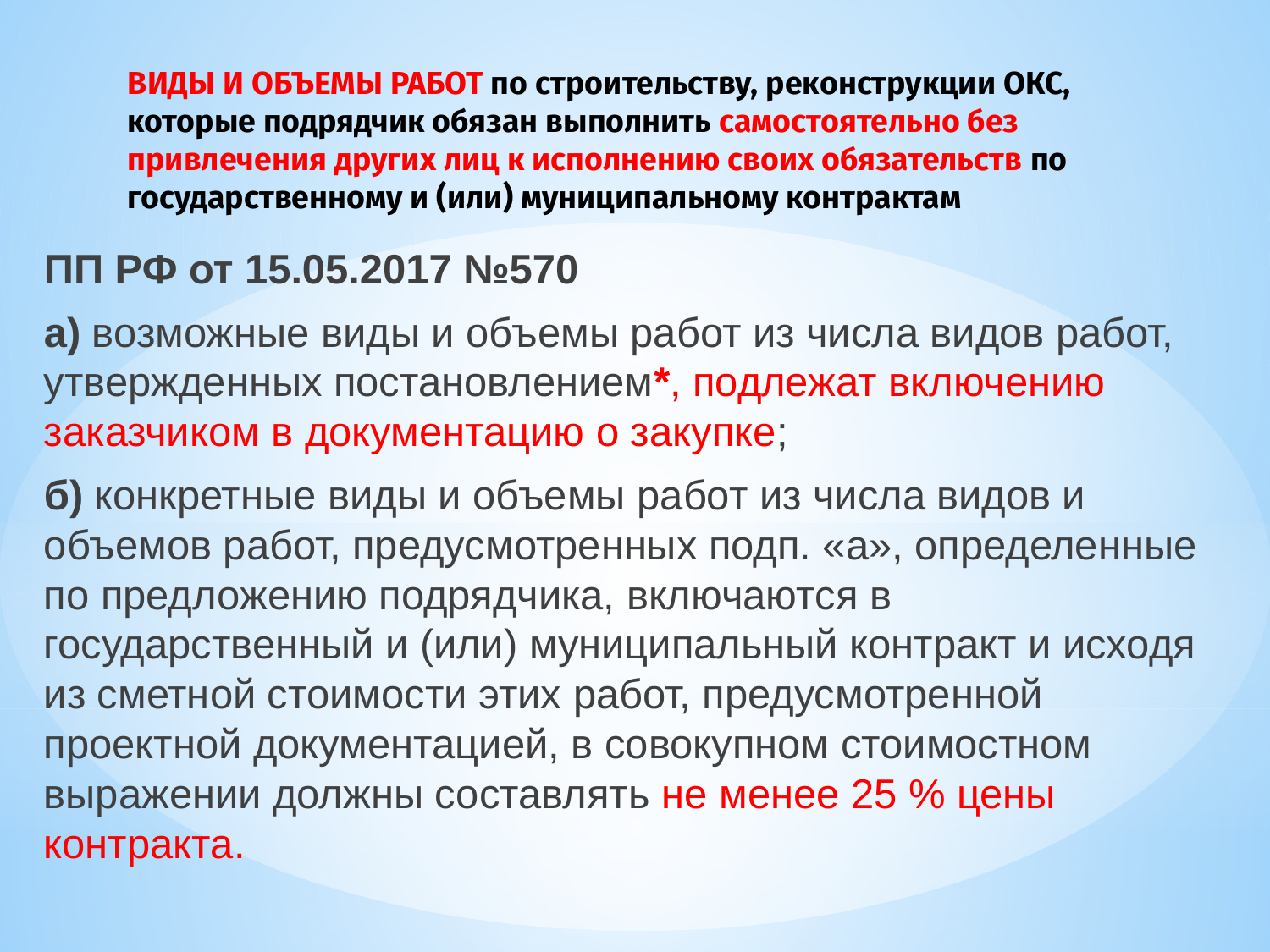

# ВИДЫ И ОБЪЕМЫ РАБОТ по строительству, реконструкции ОКС, которые подрядчик обязан выполнить самостоятельно без привлечения других лиц к исполнению своих обязательств по государственному и (или) муниципальному контрактам
ПП РФ от 15.05.2017 №570
а) возможные виды и объемы работ из числа видов работ, утвержденных постановлением*, подлежат включению заказчиком в документацию о закупке;
б) конкретные виды и объемы работ из числа видов и объемов работ, предусмотренных подп. «а», определенные по предложению подрядчика, включаются в государственный и (или) муниципальный контракт и исходя из сметной стоимости этих работ, предусмотренной проектной документацией, в совокупном стоимостном выражении должны составлять не менее 25 % цены контракта.